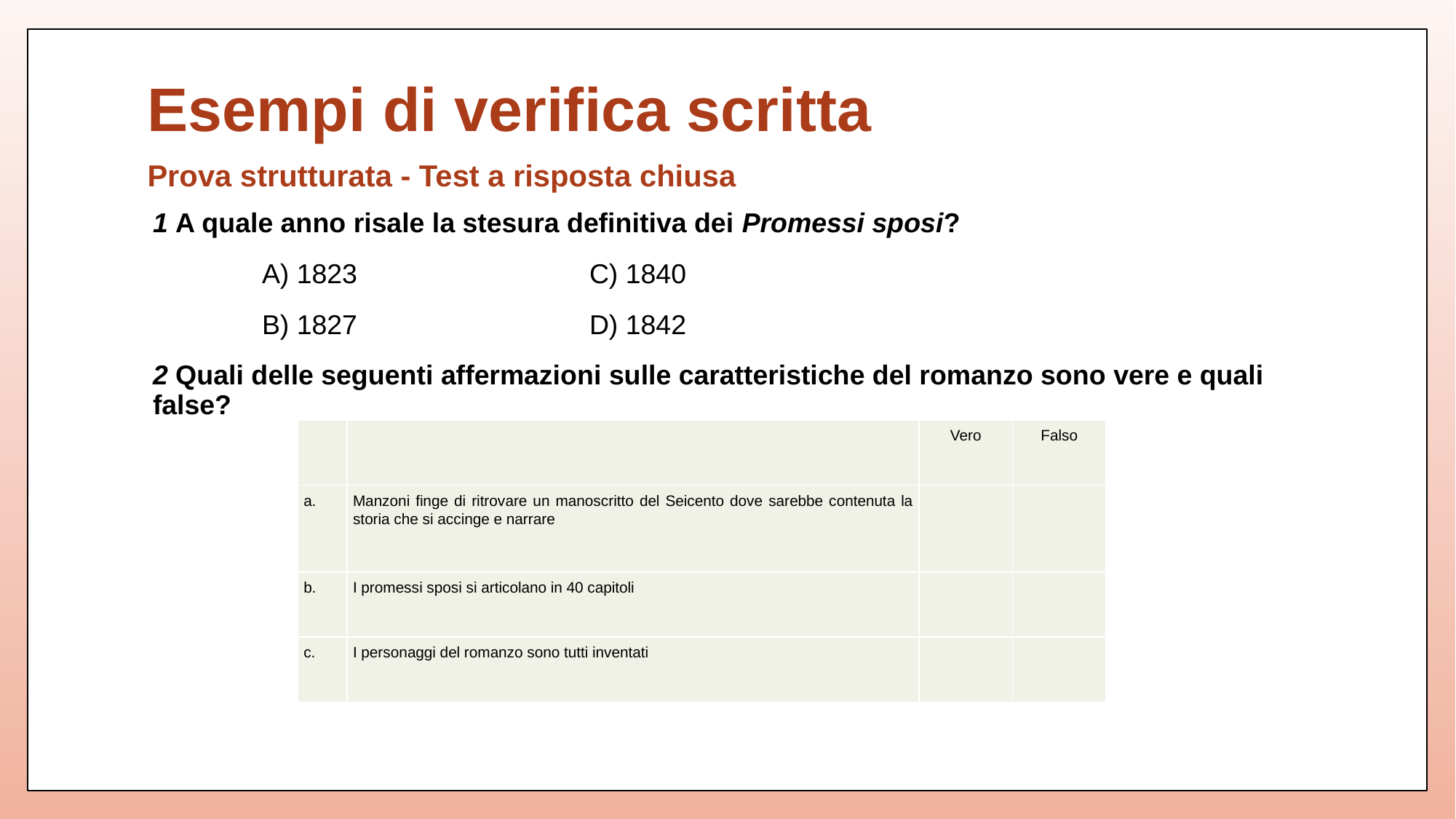

# Esempi di verifica scritta
Prova strutturata - Test a risposta chiusa
1 A quale anno risale la stesura definitiva dei Promessi sposi?
	A) 1823			C) 1840
	B) 1827			D) 1842
2 Quali delle seguenti affermazioni sulle caratteristiche del romanzo sono vere e quali false?

|  |  | Vero | Falso |
| --- | --- | --- | --- |
| a. | Manzoni finge di ritrovare un manoscritto del Seicento dove sarebbe contenuta la storia che si accinge e narrare |  |  |
| b. | I promessi sposi si articolano in 40 capitoli |  |  |
| c. | I personaggi del romanzo sono tutti inventati |  |  |